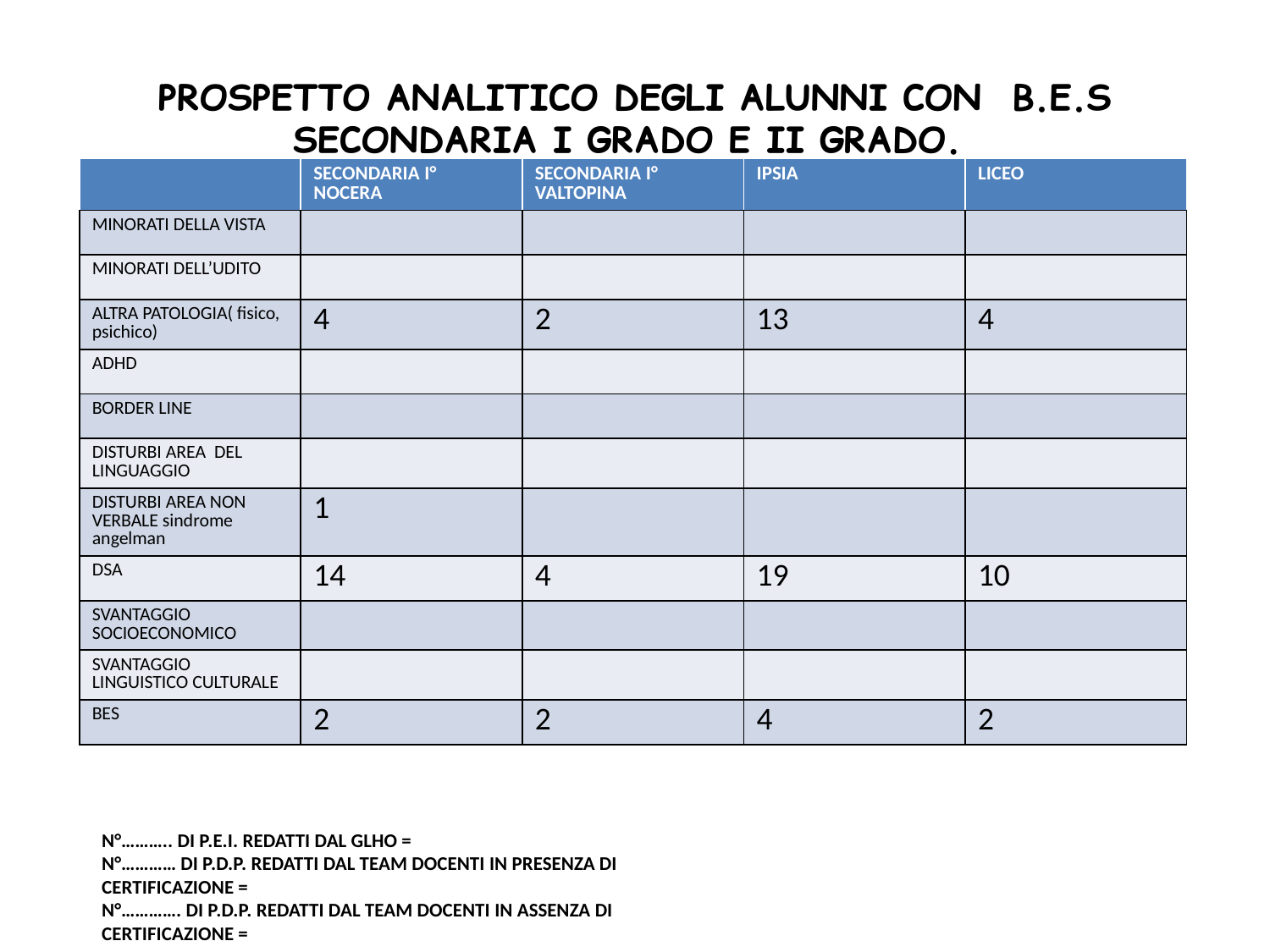

# PROSPETTO ANALITICO DEGLI ALUNNI CON  B.E.S SECONDARIA I GRADO E II GRADO.
|  | SECONDARIA I° NOCERA | SECONDARIA I° VALTOPINA | IPSIA | LICEO |
| --- | --- | --- | --- | --- |
| MINORATI DELLA VISTA |  |  |  |  |
| MINORATI DELL’UDITO |  |  |  |  |
| ALTRA PATOLOGIA( fisico, psichico) | 4 | 2 | 13 | 4 |
| ADHD |  |  |  |  |
| BORDER LINE |  |  |  |  |
| DISTURBI AREA DEL LINGUAGGIO |  |  |  |  |
| DISTURBI AREA NON VERBALE sindrome angelman | 1 |  |  |  |
| DSA | 14 | 4 | 19 | 10 |
| SVANTAGGIO SOCIOECONOMICO |  |  |  |  |
| SVANTAGGIO LINGUISTICO CULTURALE |  |  |  |  |
| BES | 2 | 2 | 4 | 2 |
N°……….. DI P.E.I. REDATTI DAL GLHO =
N°………… DI P.D.P. REDATTI DAL TEAM DOCENTI IN PRESENZA DI CERTIFICAZIONE =
N°…………. DI P.D.P. REDATTI DAL TEAM DOCENTI IN ASSENZA DI CERTIFICAZIONE =